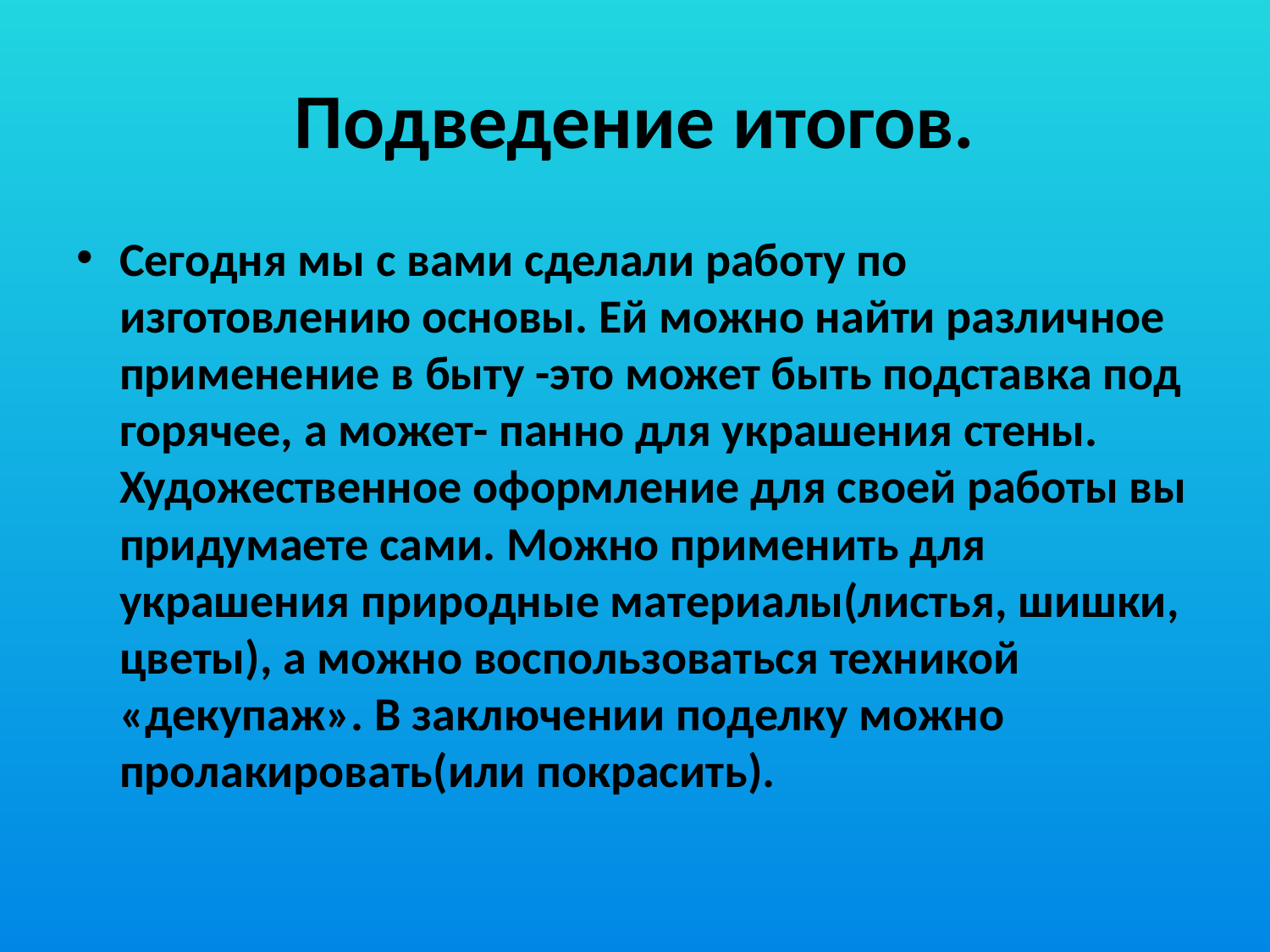

# Подведение итогов.
Сегодня мы с вами сделали работу по изготовлению основы. Ей можно найти различное применение в быту -это может быть подставка под горячее, а может- панно для украшения стены. Художественное оформление для своей работы вы придумаете сами. Можно применить для украшения природные материалы(листья, шишки, цветы), а можно воспользоваться техникой «декупаж». В заключении поделку можно пролакировать(или покрасить).